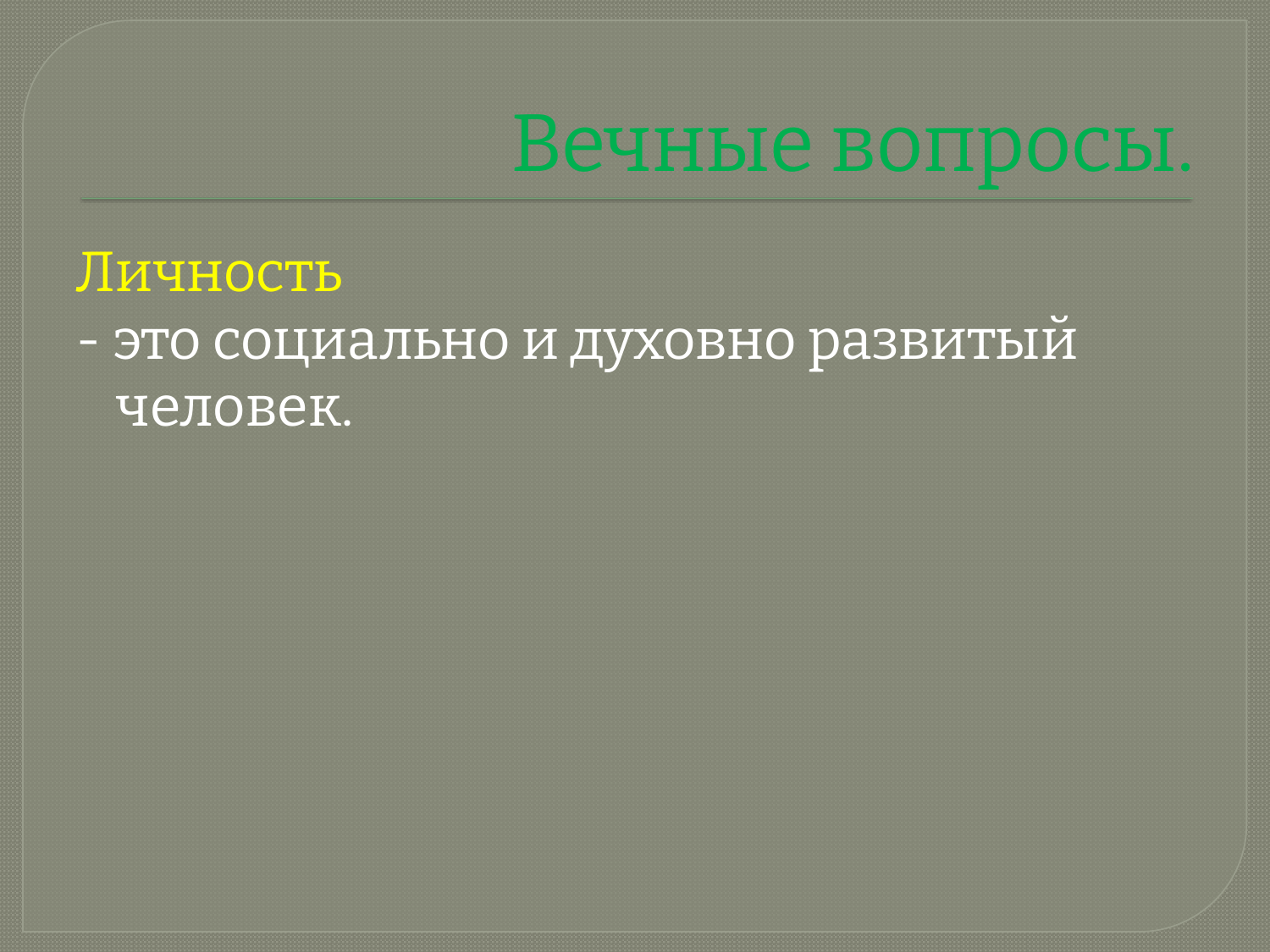

# Вечные вопросы.
Личность
- это социально и духовно развитый человек.